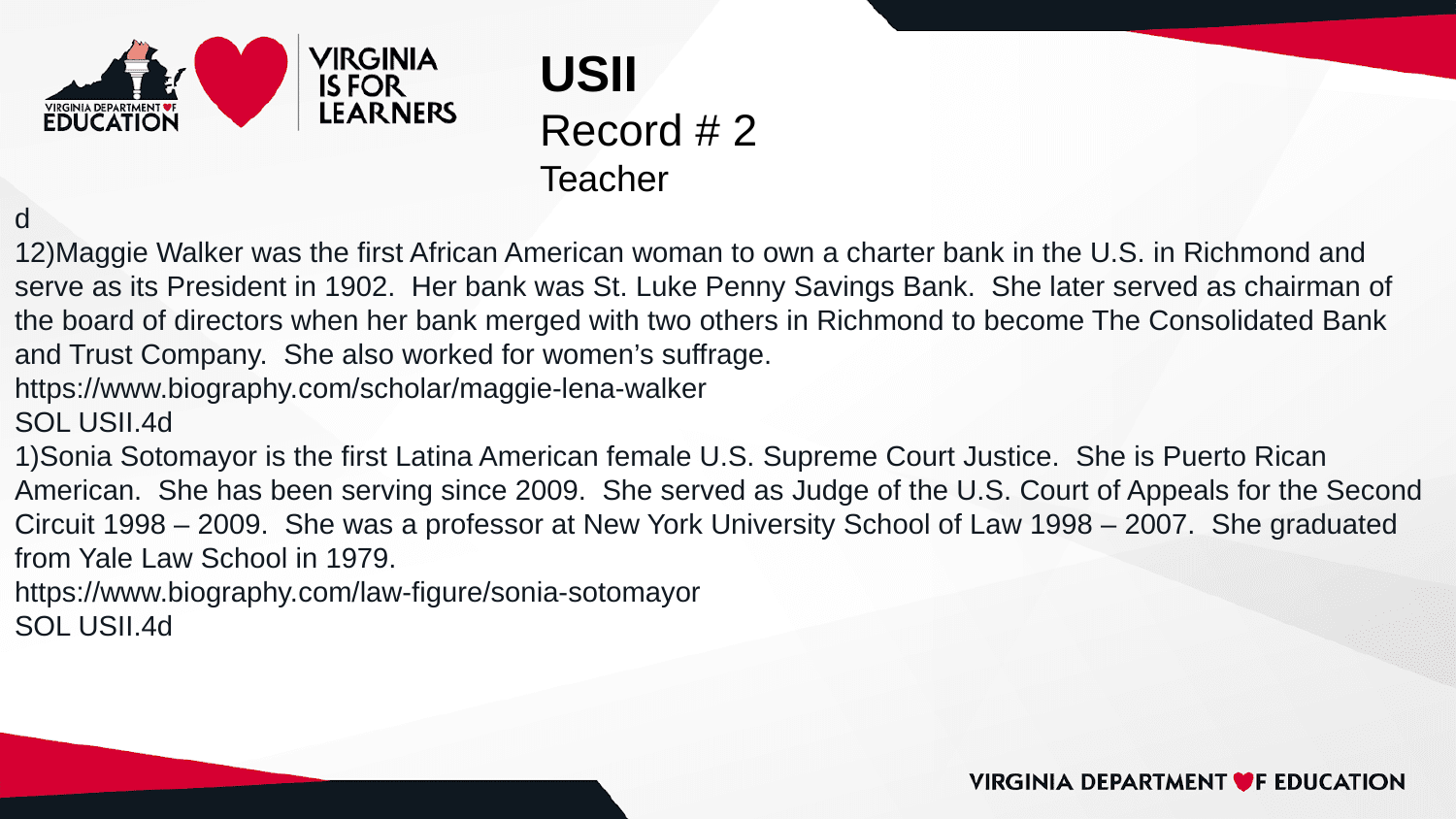

# USII
Record # 2
Teacher
d
12)Maggie Walker was the first African American woman to own a charter bank in the U.S. in Richmond and serve as its President in 1902.  Her bank was St. Luke Penny Savings Bank.  She later served as chairman of the board of directors when her bank merged with two others in Richmond to become The Consolidated Bank and Trust Company.  She also worked for women’s suffrage.
https://www.biography.com/scholar/maggie-lena-walker
SOL USII.4d
1)Sonia Sotomayor is the first Latina American female U.S. Supreme Court Justice.  She is Puerto Rican American.  She has been serving since 2009.  She served as Judge of the U.S. Court of Appeals for the Second Circuit 1998 – 2009.  She was a professor at New York University School of Law 1998 – 2007.  She graduated from Yale Law School in 1979.
https://www.biography.com/law-figure/sonia-sotomayor
SOL USII.4d